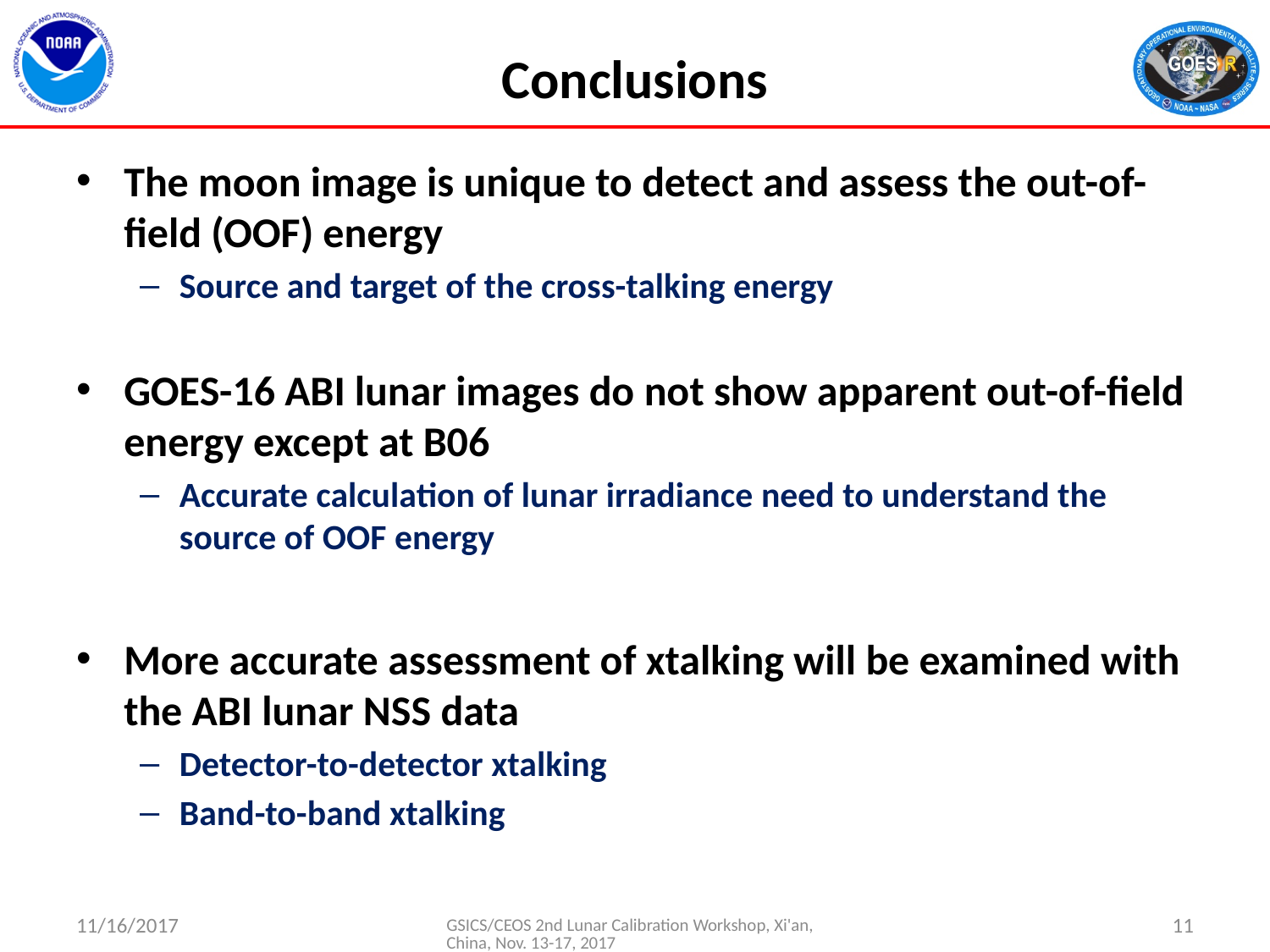

# Conclusions
The moon image is unique to detect and assess the out-of-field (OOF) energy
Source and target of the cross-talking energy

GOES-16 ABI lunar images do not show apparent out-of-field energy except at B06
Accurate calculation of lunar irradiance need to understand the source of OOF energy

More accurate assessment of xtalking will be examined with the ABI lunar NSS data
Detector-to-detector xtalking
Band-to-band xtalking

11/16/2017
GSICS/CEOS 2nd Lunar Calibration Workshop, Xi'an, China, Nov. 13-17, 2017
11